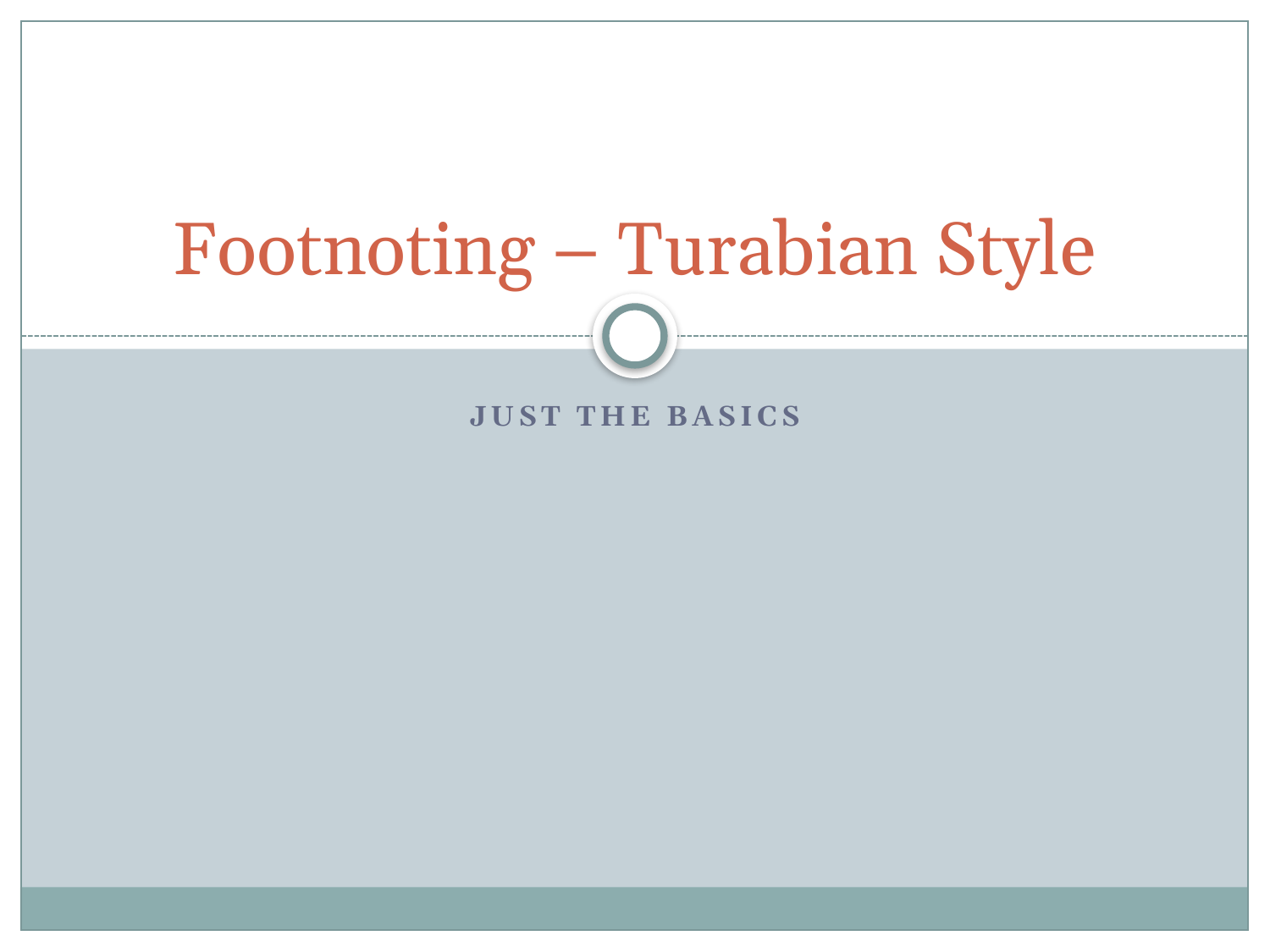

# Footnoting – Turabian Style
Just the basics